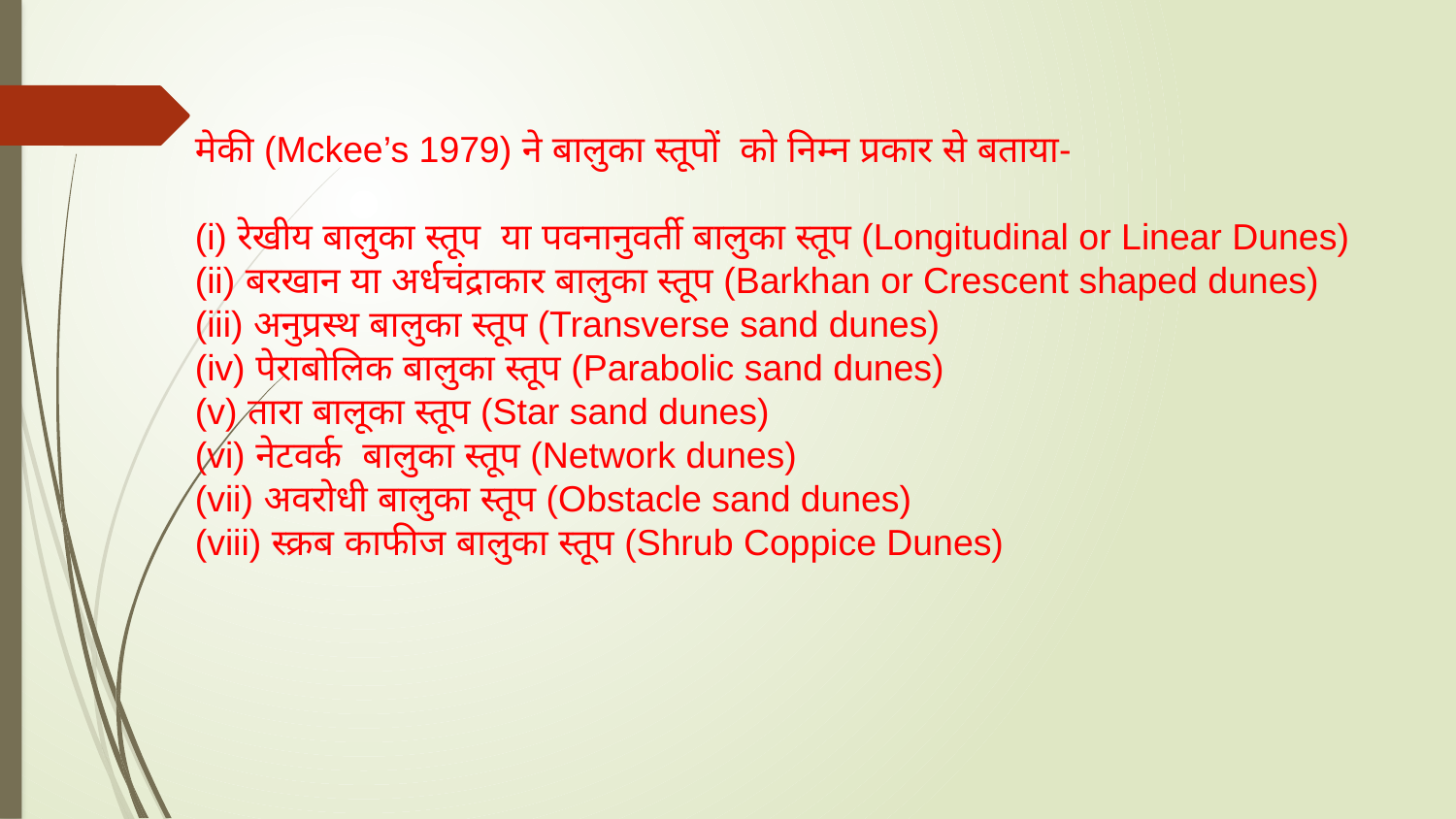

मेकी (Mckee’s 1979) ने बालुका स्तूपों  को निम्न प्रकार से बताया-

(i) रेखीय बालुका स्तूप  या पवनानुवर्ती बालुका स्तूप (Longitudinal or Linear Dunes)
(ii) बरखान या अर्धचंद्राकार बालुका स्तूप (Barkhan or Crescent shaped dunes)
(iii) अनुप्रस्थ बालुका स्तूप (Transverse sand dunes)
(iv) पेराबोलिक बालुका स्तूप (Parabolic sand dunes)
(v) तारा बालूका स्तूप (Star sand dunes)
(vi) नेटवर्क  बालुका स्तूप (Network dunes)
(vii) अवरोधी बालुका स्तूप (Obstacle sand dunes)
(viii) स्क्रब काफीज बालुका स्तूप (Shrub Coppice Dunes)